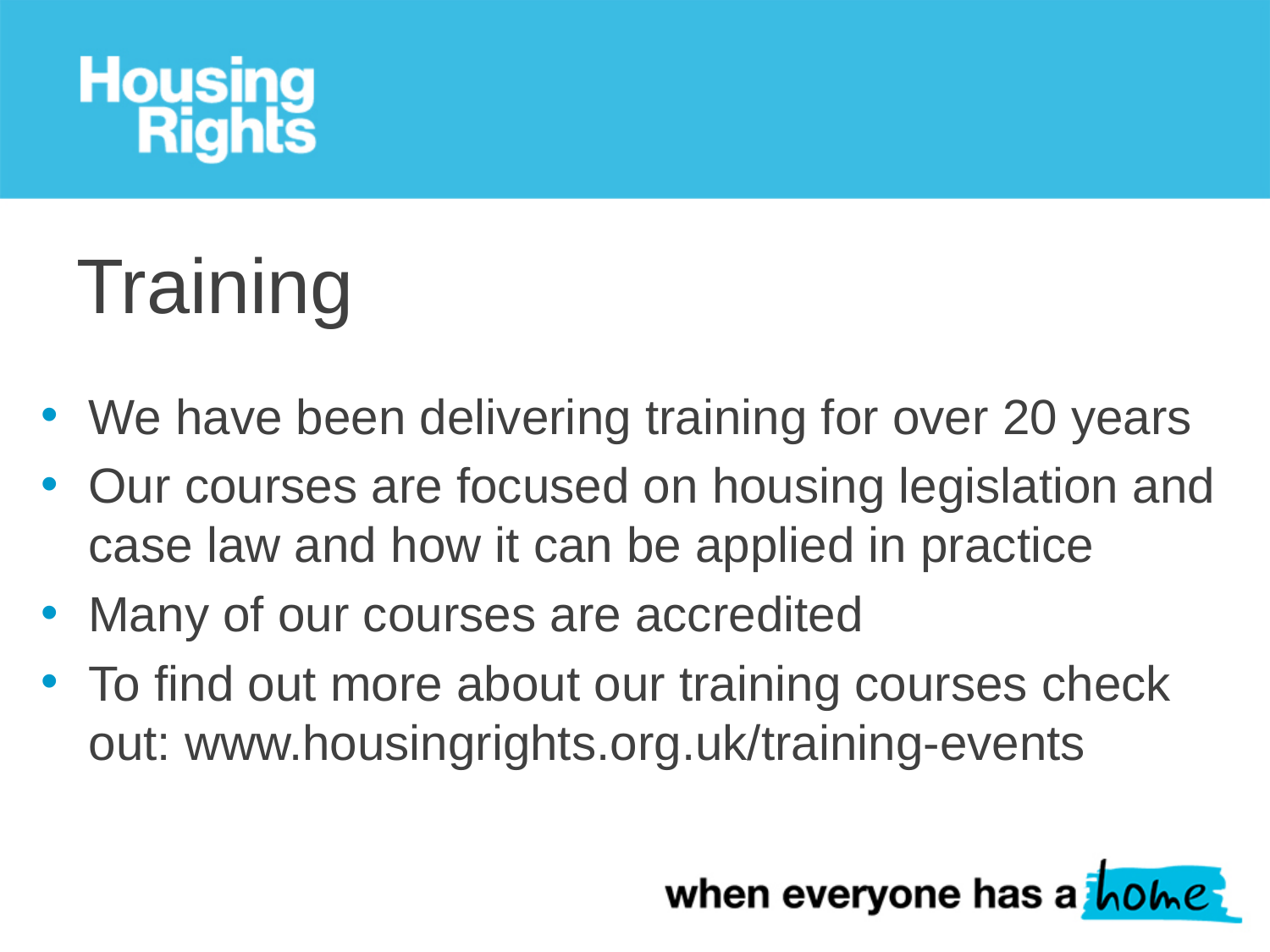

# Training ​
We have been delivering training for over 20 years​
Our courses are focused on housing legislation and case law and how it can be applied in practice​
Many of our courses are accredited​
To find out more about our training courses check out:​ www.housingrights.org.uk/training-events​